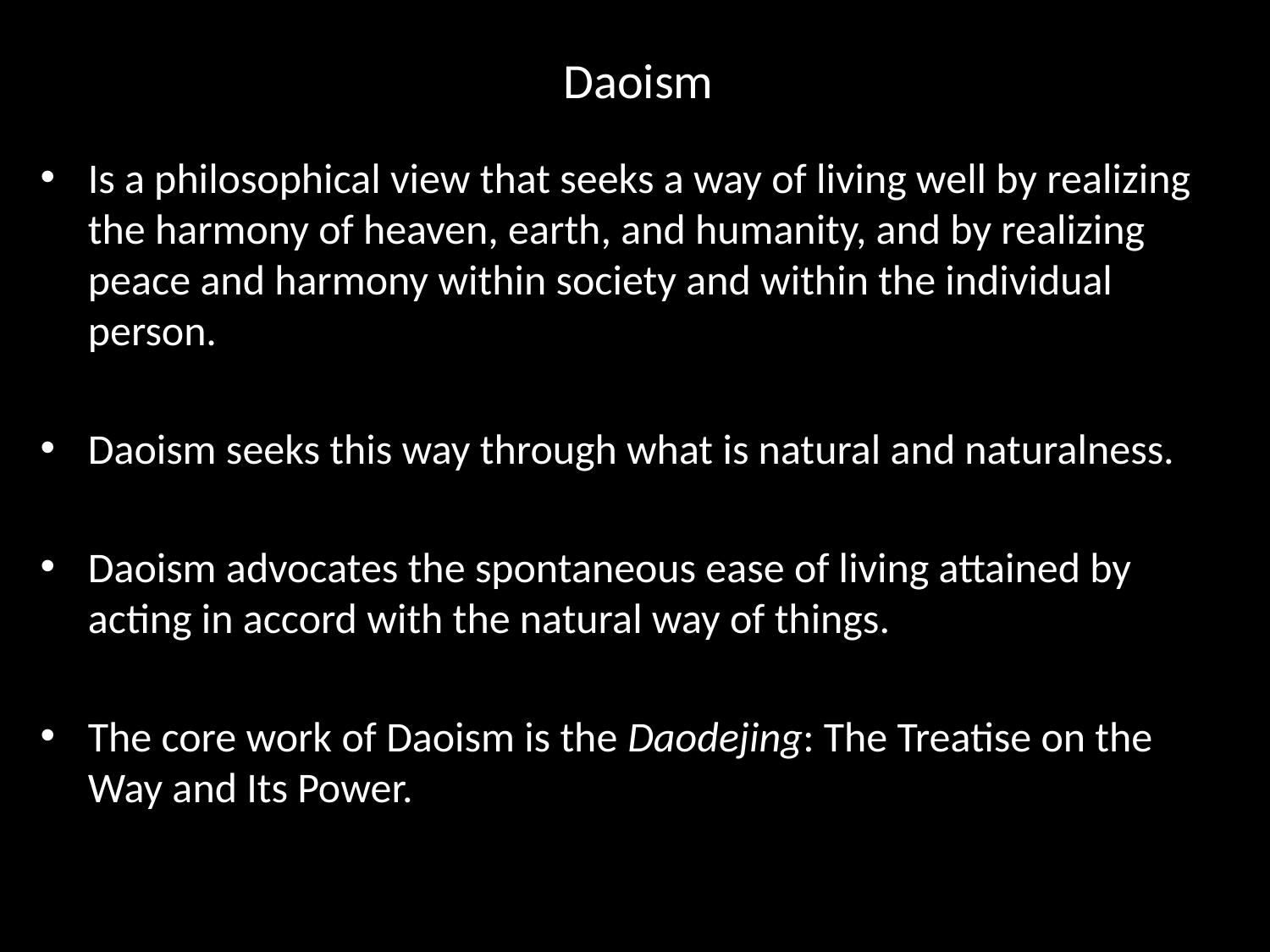

# Daoism
Is a philosophical view that seeks a way of living well by realizing the harmony of heaven, earth, and humanity, and by realizing peace and harmony within society and within the individual person.

Daoism seeks this way through what is natural and naturalness.

Daoism advocates the spontaneous ease of living attained by acting in accord with the natural way of things.

The core work of Daoism is the Daodejing: The Treatise on the Way and Its Power.